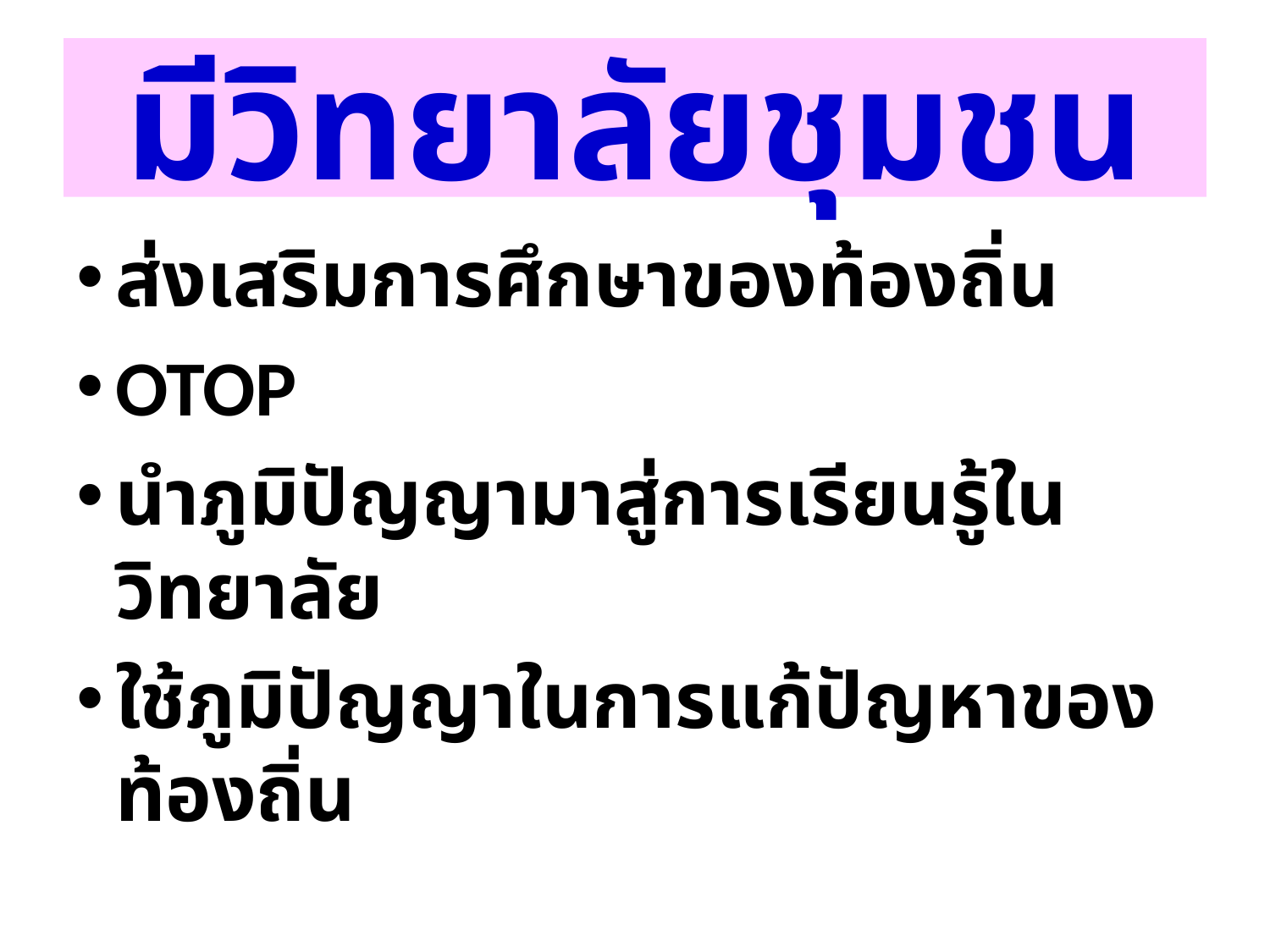

# มีวิทยาลัยชุมชน
ส่งเสริมการศึกษาของท้องถิ่น
OTOP
นำภูมิปัญญามาสู่การเรียนรู้ในวิทยาลัย
ใช้ภูมิปัญญาในการแก้ปัญหาของท้องถิ่น